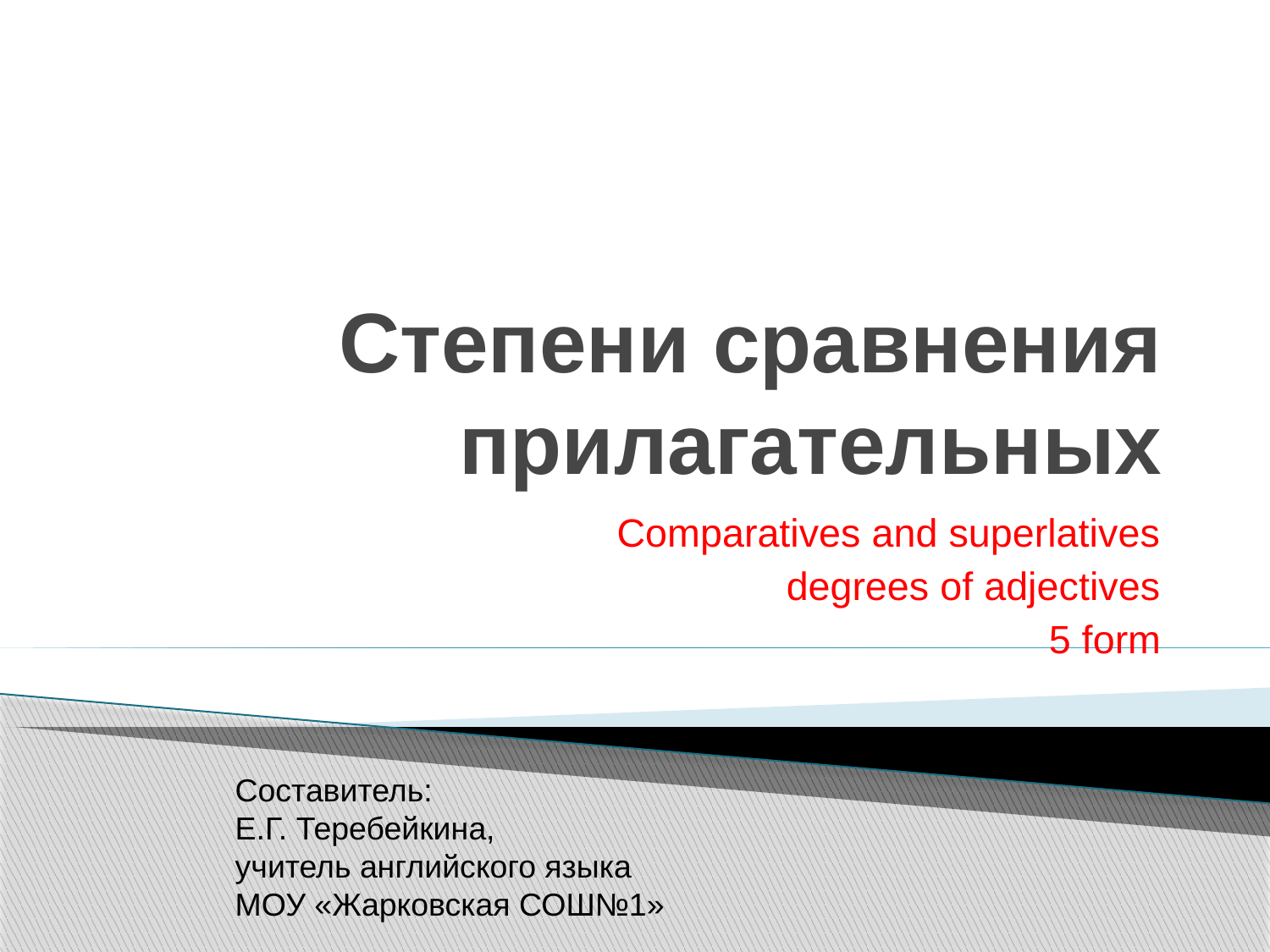

# Степени сравнения прилагательных
Comparatives and superlatives
degrees of adjectives
5 form
Составитель:
Е.Г. Теребейкина,
учитель английского языка
МОУ «Жарковская СОШ№1»